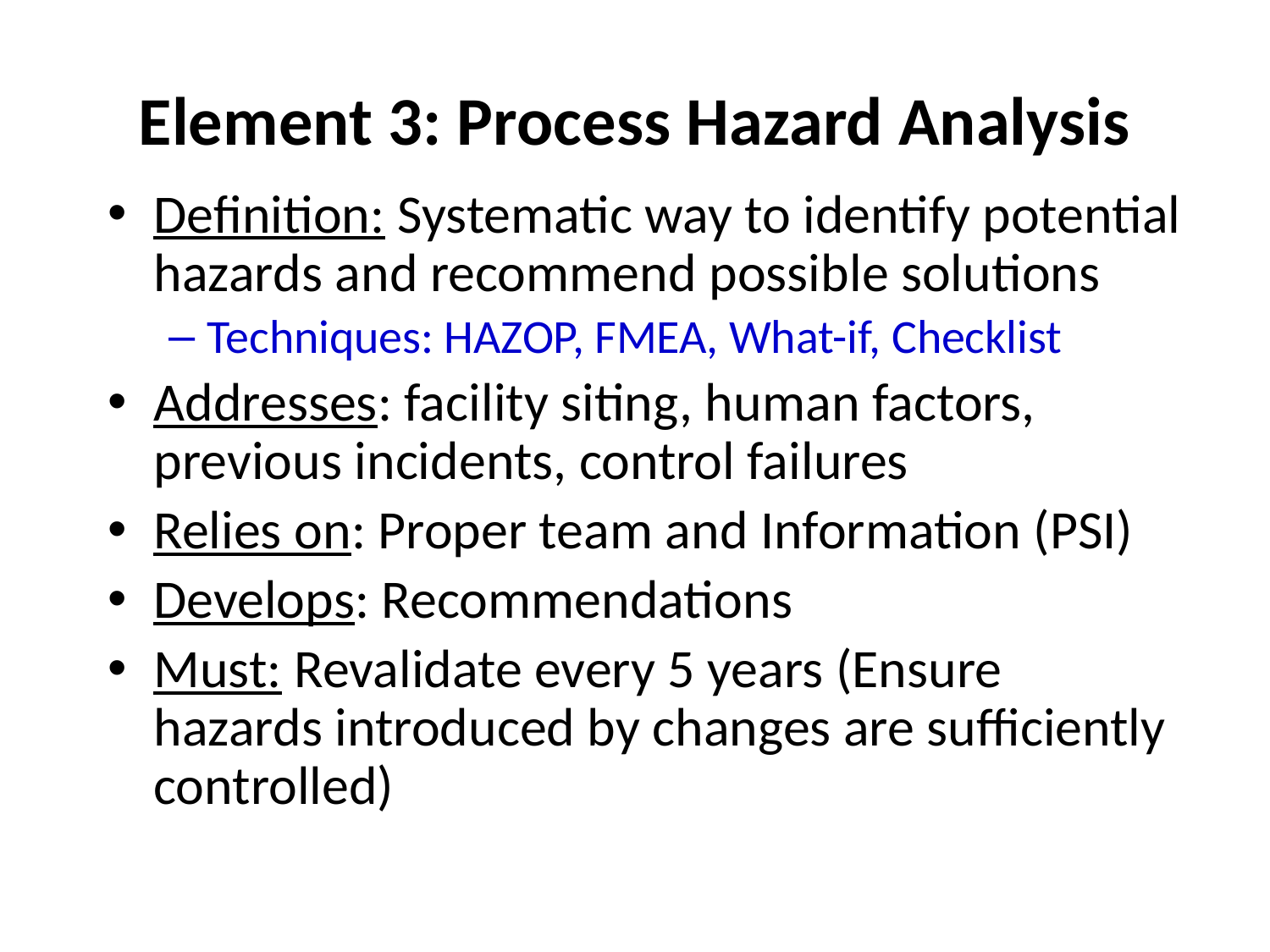

# Element 3: Process Hazard Analysis
Definition: Systematic way to identify potential hazards and recommend possible solutions
Techniques: HAZOP, FMEA, What-if, Checklist
Addresses: facility siting, human factors, previous incidents, control failures
Relies on: Proper team and Information (PSI)
Develops: Recommendations
Must: Revalidate every 5 years (Ensure hazards introduced by changes are sufficiently controlled)